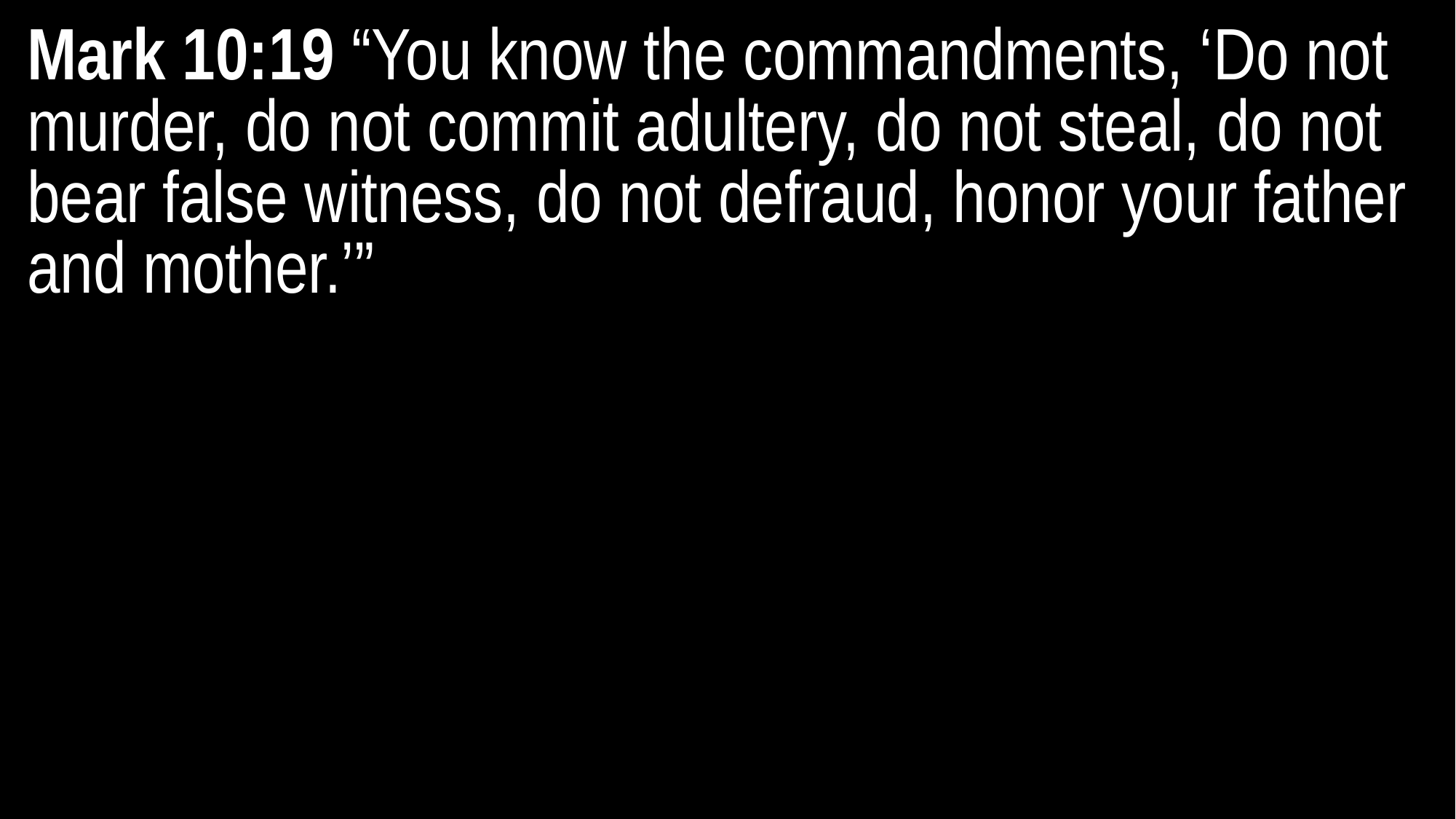

Mark 10:19 “You know the commandments, ‘Do not murder, do not commit adultery, do not steal, do not bear false witness, do not defraud, honor your father and mother.’”